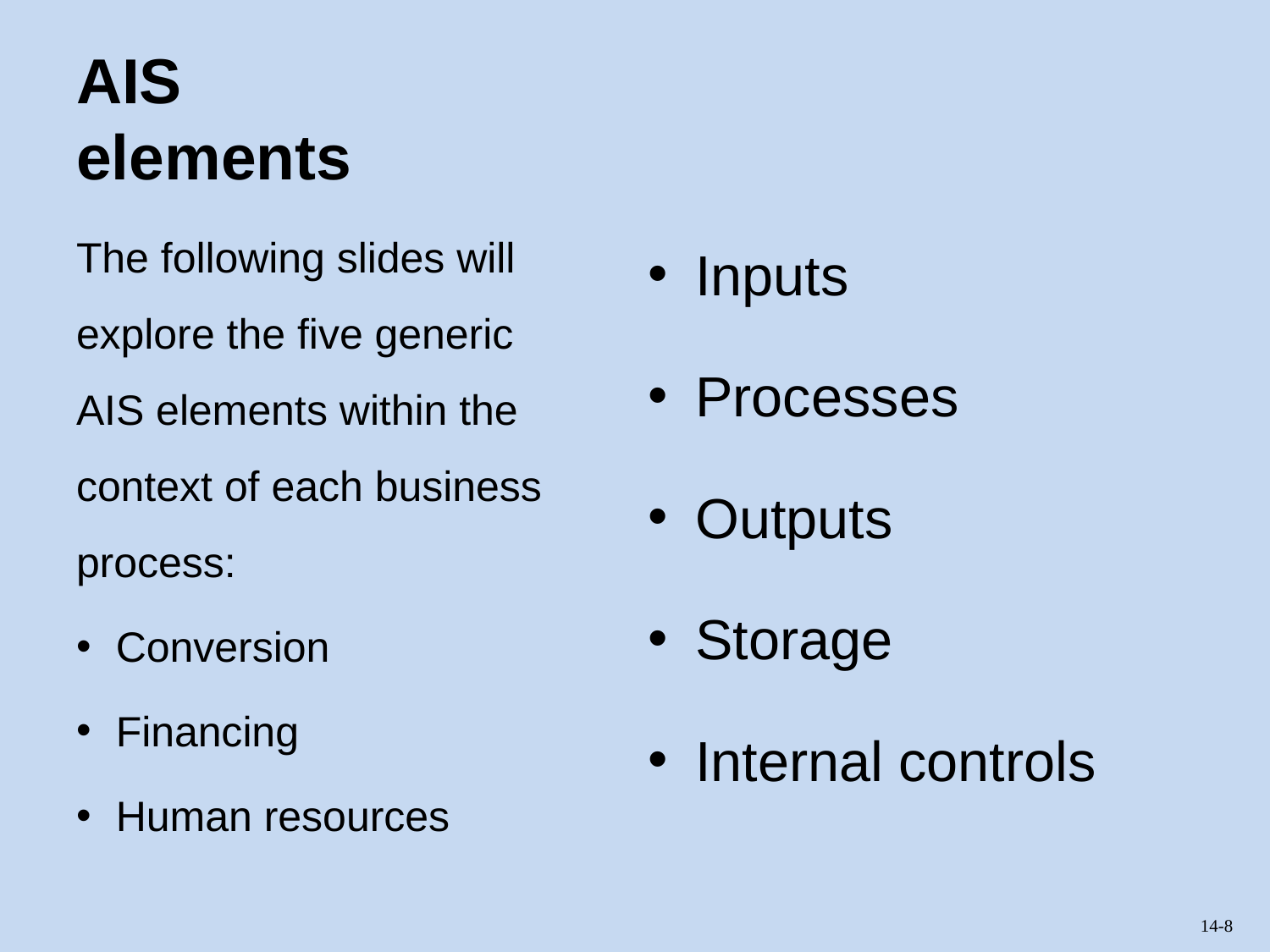

# AIS elements
The following slides will explore the five generic AIS elements within the context of each business process:
Conversion
Financing
Human resources
Inputs
Processes
Outputs
Storage
Internal controls